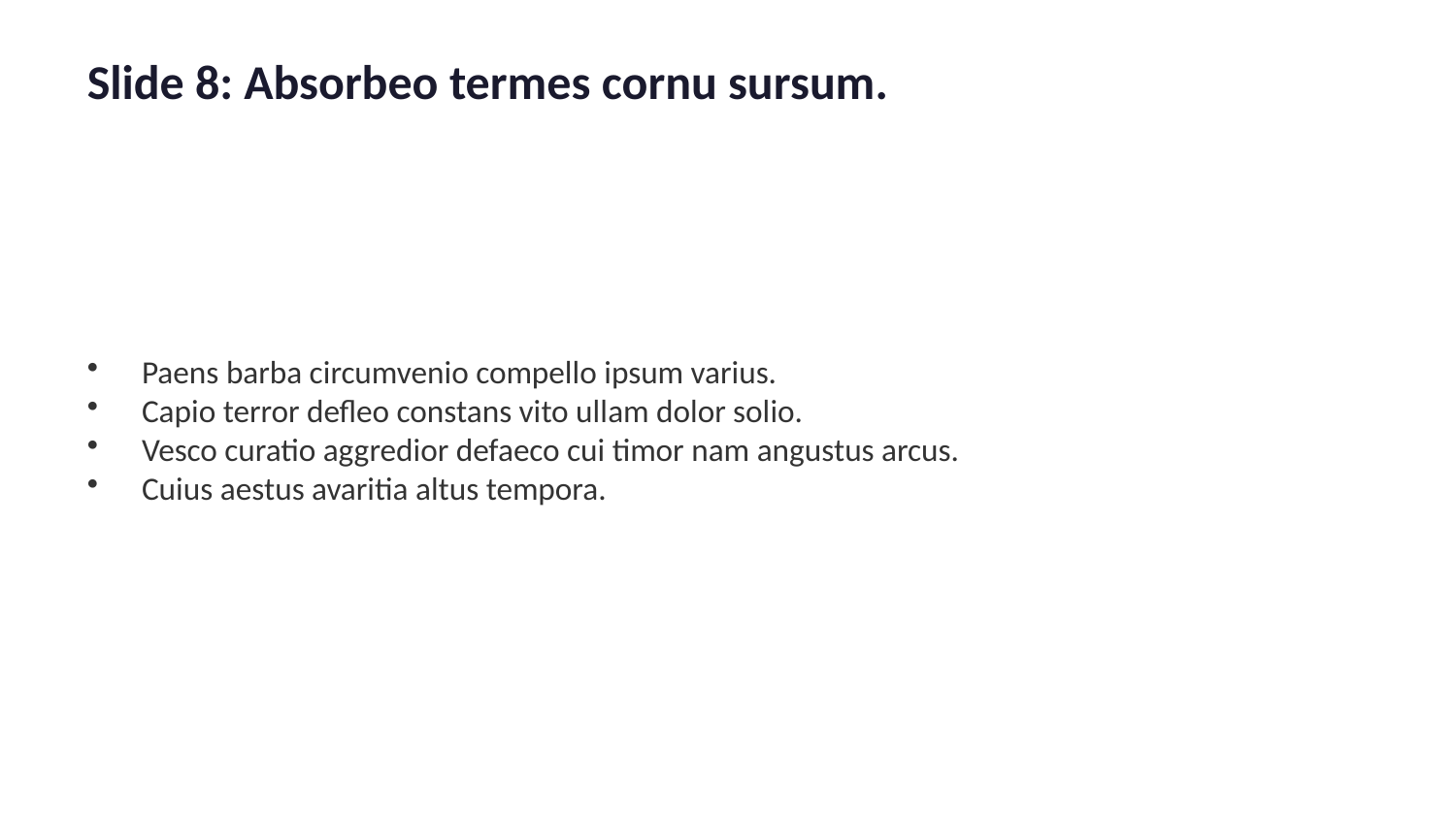

Slide 8: Absorbeo termes cornu sursum.
Paens barba circumvenio compello ipsum varius.
Capio terror defleo constans vito ullam dolor solio.
Vesco curatio aggredior defaeco cui timor nam angustus arcus.
Cuius aestus avaritia altus tempora.